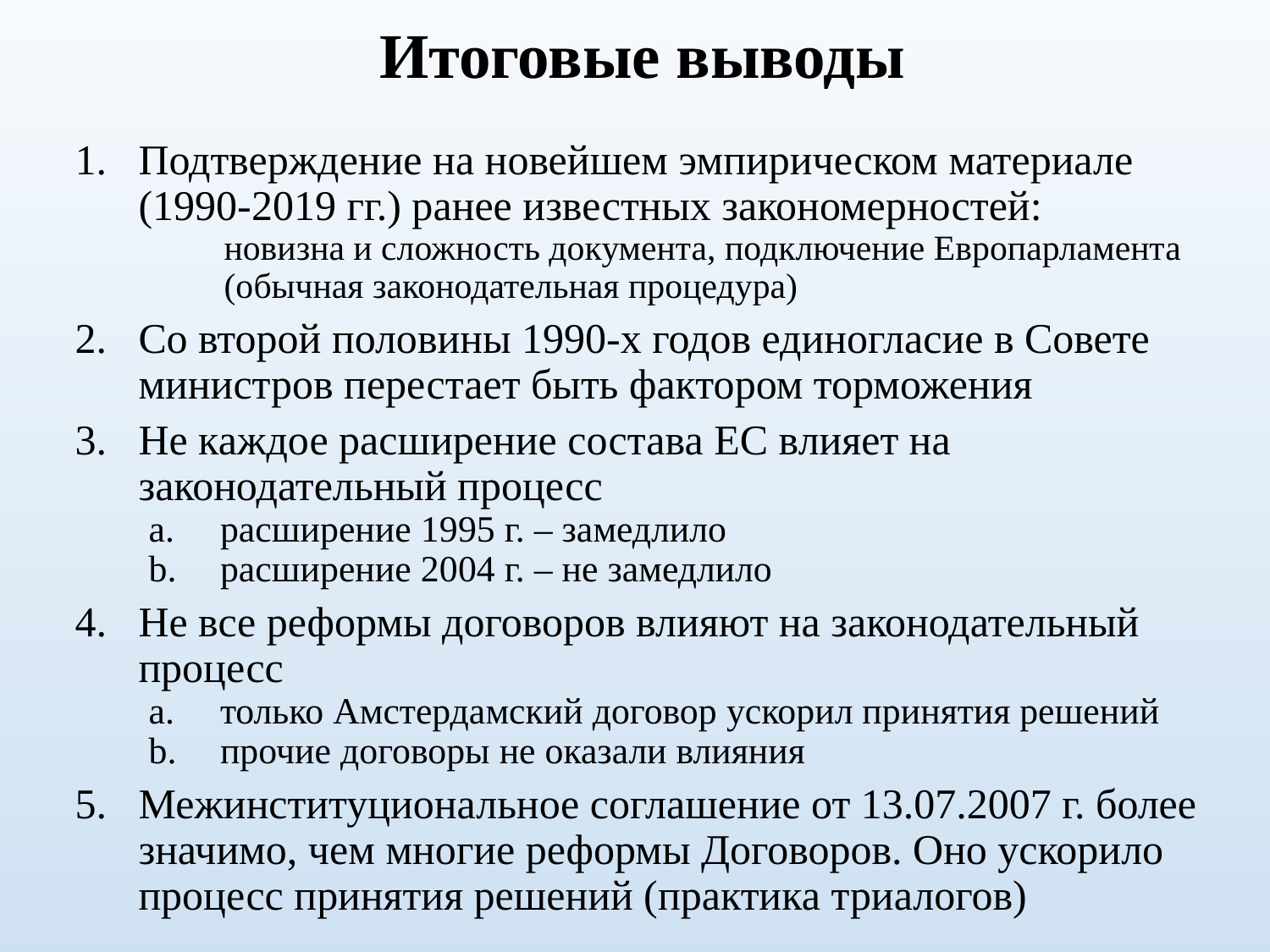

# Итоговые выводы
Подтверждение на новейшем эмпирическом материале (1990-2019 гг.) ранее известных закономерностей:
новизна и сложность документа, подключение Европарламента (обычная законодательная процедура)
Со второй половины 1990-х годов единогласие в Совете министров перестает быть фактором торможения
Не каждое расширение состава ЕС влияет на законодательный процесс
расширение 1995 г. – замедлило
расширение 2004 г. – не замедлило
Не все реформы договоров влияют на законодательный процесс
только Амстердамский договор ускорил принятия решений
прочие договоры не оказали влияния
Межинституциональное соглашение от 13.07.2007 г. более значимо, чем многие реформы Договоров. Оно ускорило процесс принятия решений (практика триалогов)